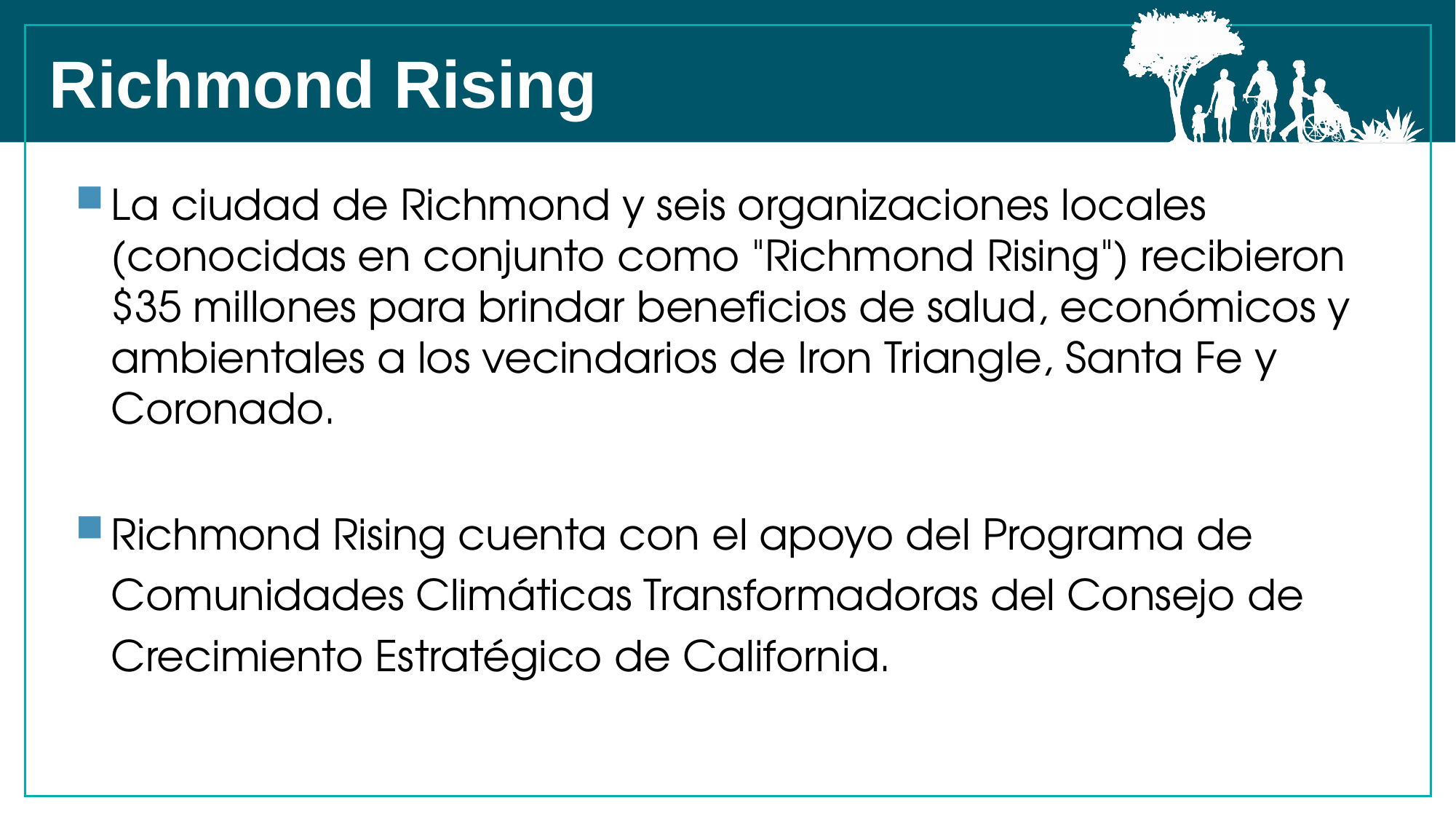

Richmond Rising
La ciudad de Richmond y seis organizaciones locales (conocidas en conjunto como "Richmond Rising") recibieron $35 millones para brindar beneficios de salud, económicos y ambientales a los vecindarios de Iron Triangle, Santa Fe y Coronado.

Richmond Rising cuenta con el apoyo del Programa de Comunidades Climáticas Transformadoras del Consejo de Crecimiento Estratégico de California.